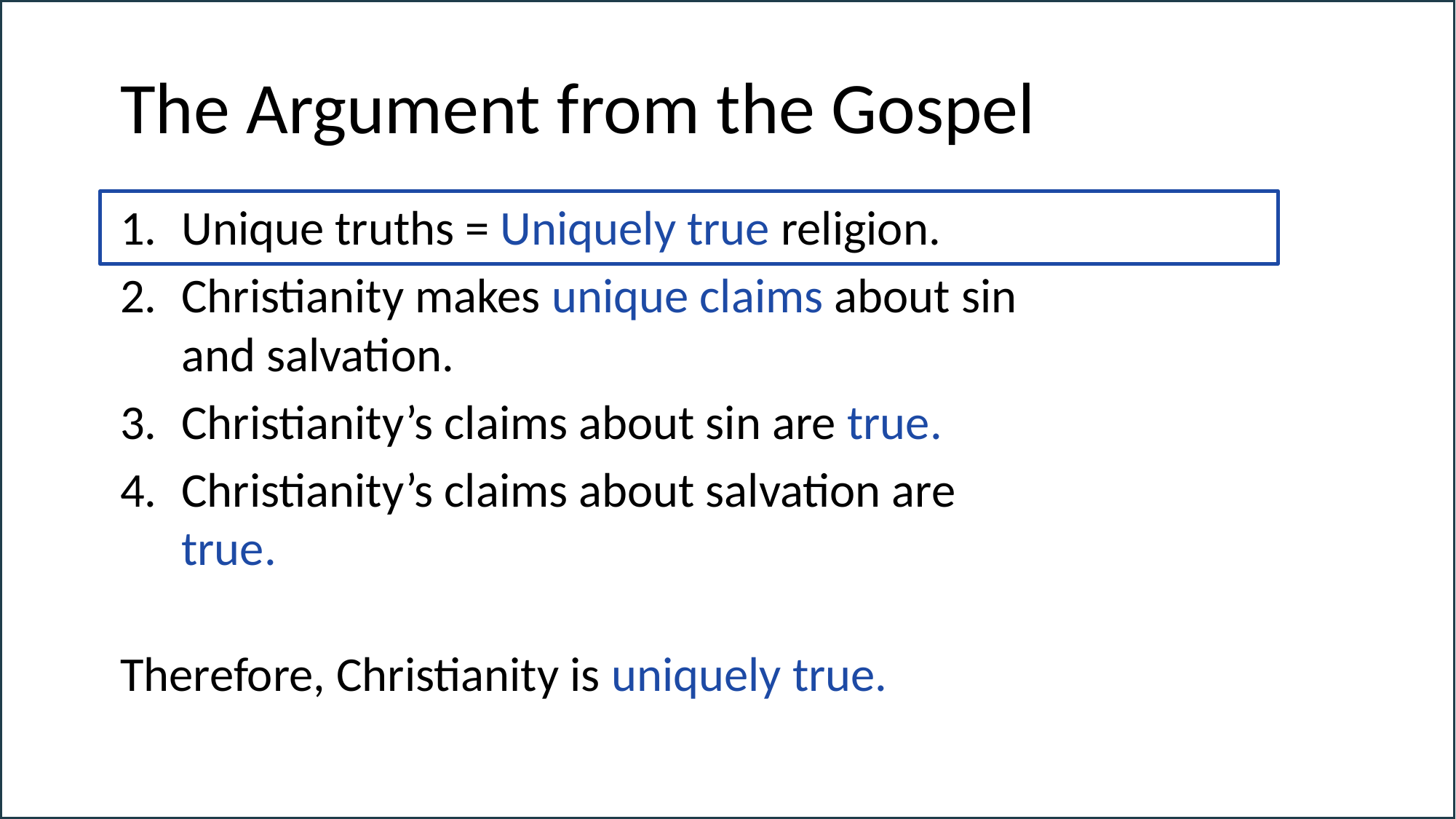

# The Argument from the Gospel

Unique truths = Uniquely true religion.
Christianity makes unique claims about sin and salvation.
Christianity’s claims about sin are true.
Christianity’s claims about salvation are true.
Therefore, Christianity is uniquely true.